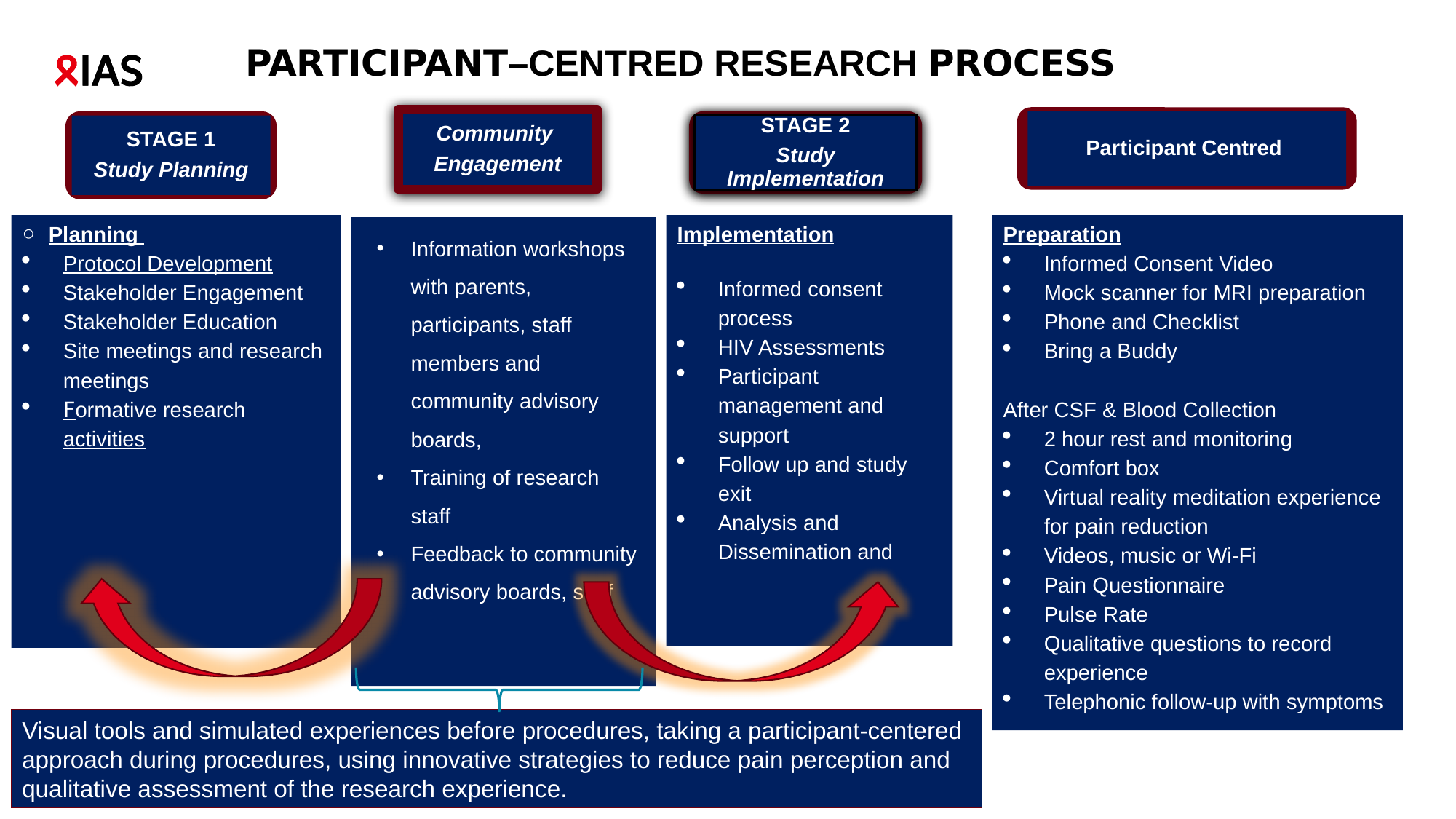

PARTICIPANT–CENTRED RESEARCH PROCESS

Participant Centred
Community
Engagement

STAGE 2
Study Implementation

STAGE 1
Study Planning
Implementation

Informed consent process
HIV Assessments
Participant management and support
Follow up and study exit
Analysis and Dissemination and
Preparation
Informed Consent Video
Mock scanner for MRI preparation
Phone and Checklist
Bring a Buddy

After CSF & Blood Collection
2 hour rest and monitoring
Comfort box
Virtual reality meditation experience for pain reduction
Videos, music or Wi-Fi
Pain Questionnaire
Pulse Rate
Qualitative questions to record experience
Telephonic follow-up with symptoms
Planning
Protocol Development
Stakeholder Engagement
Stakeholder Education
Site meetings and research meetings
Formative research activities
Information workshops with parents, participants, staff members and community advisory boards,
Training of research staff
Feedback to community advisory boards, staff

Visual tools and simulated experiences before procedures, taking a participant-centered approach during procedures, using innovative strategies to reduce pain perception and qualitative assessment of the research experience.
Name of the Speaker
Topic Lore Ipsum